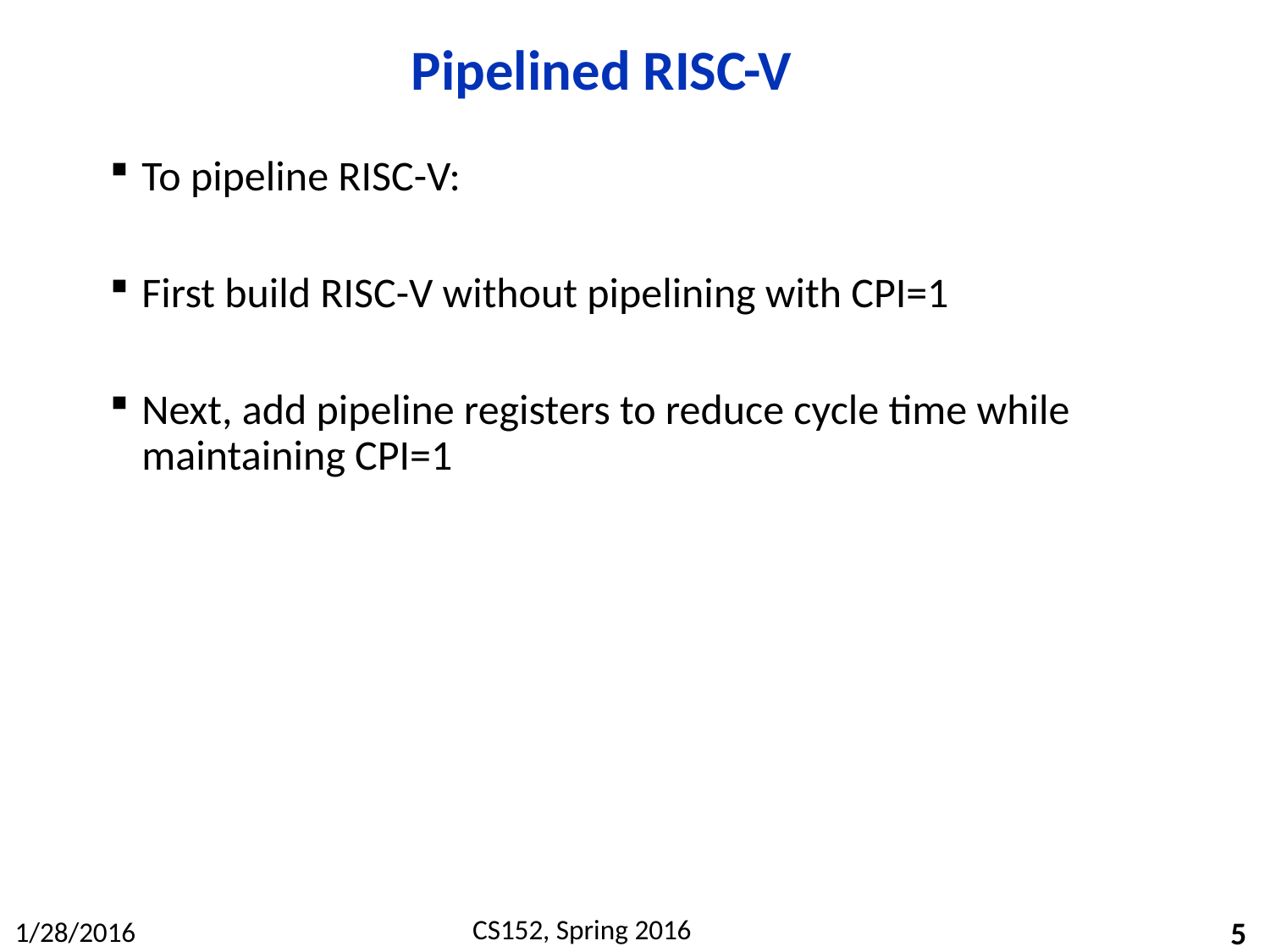

# Pipelined RISC-V
To pipeline RISC-V:

First build RISC-V without pipelining with CPI=1

Next, add pipeline registers to reduce cycle time while maintaining CPI=1
5